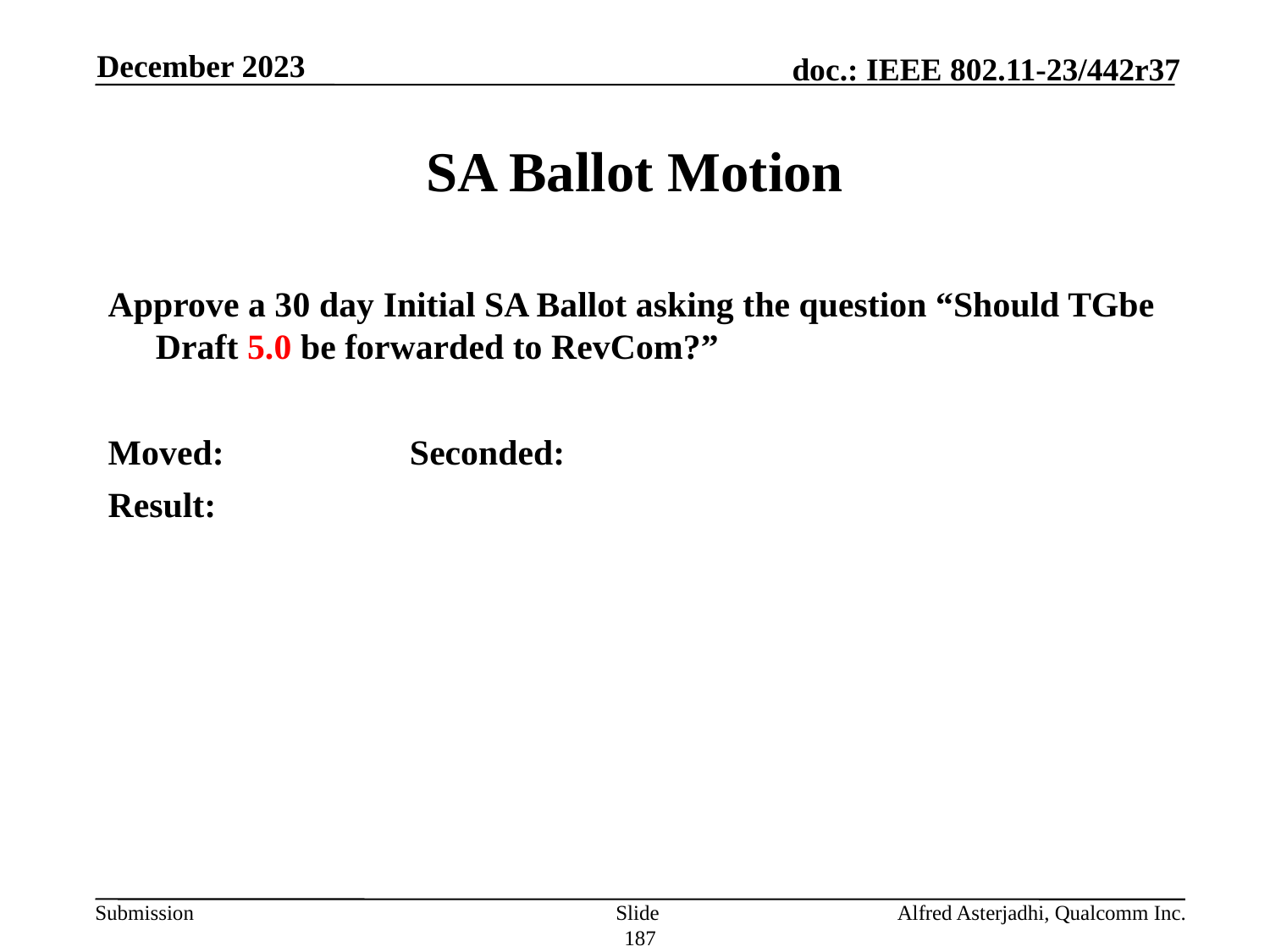

December 2023
# SA Ballot Motion
Approve a 30 day Initial SA Ballot asking the question “Should TGbe Draft 5.0 be forwarded to RevCom?”

Moved: 		Seconded:
Result:

Slide 187
Alfred Asterjadhi, Qualcomm Inc.